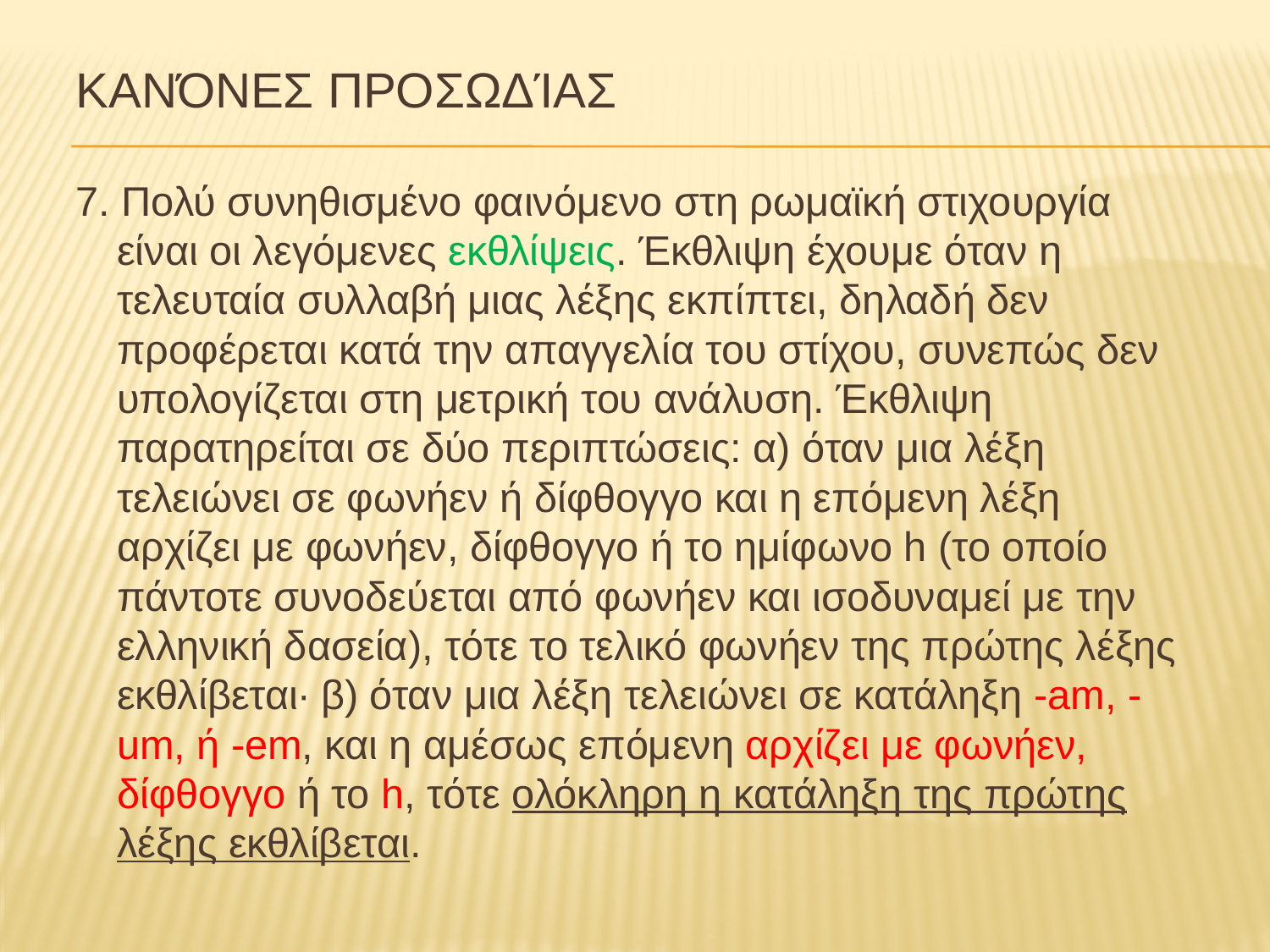

# Κανόνες Προσωδίας
7. Πολύ συνηθισμένο φαινόμενο στη ρωμαϊκή στιχουργία είναι οι λεγόμενες εκθλίψεις. Έκθλιψη έχουμε όταν η τελευταία συλλαβή μιας λέξης εκπίπτει, δηλαδή δεν προφέρεται κατά την απαγγελία του στίχου, συνεπώς δεν υπολογίζεται στη μετρική του ανάλυση. Έκθλιψη παρατηρείται σε δύο περιπτώσεις: α) όταν μια λέξη τελειώνει σε φωνήεν ή δίφθογγο και η επόμενη λέξη αρχίζει με φωνήεν, δίφθογγο ή το ημίφωνο h (το οποίο πάντοτε συνοδεύεται από φωνήεν και ισοδυναμεί με την ελληνική δασεία), τότε το τελικό φωνήεν της πρώτης λέξης εκθλίβεται· β) όταν μια λέξη τελειώνει σε κατάληξη -am, -um, ή -em, και η αμέσως επόμενη αρχίζει με φωνήεν, δίφθογγο ή το h, τότε ολόκληρη η κατάληξη της πρώτης λέξης εκθλίβεται.